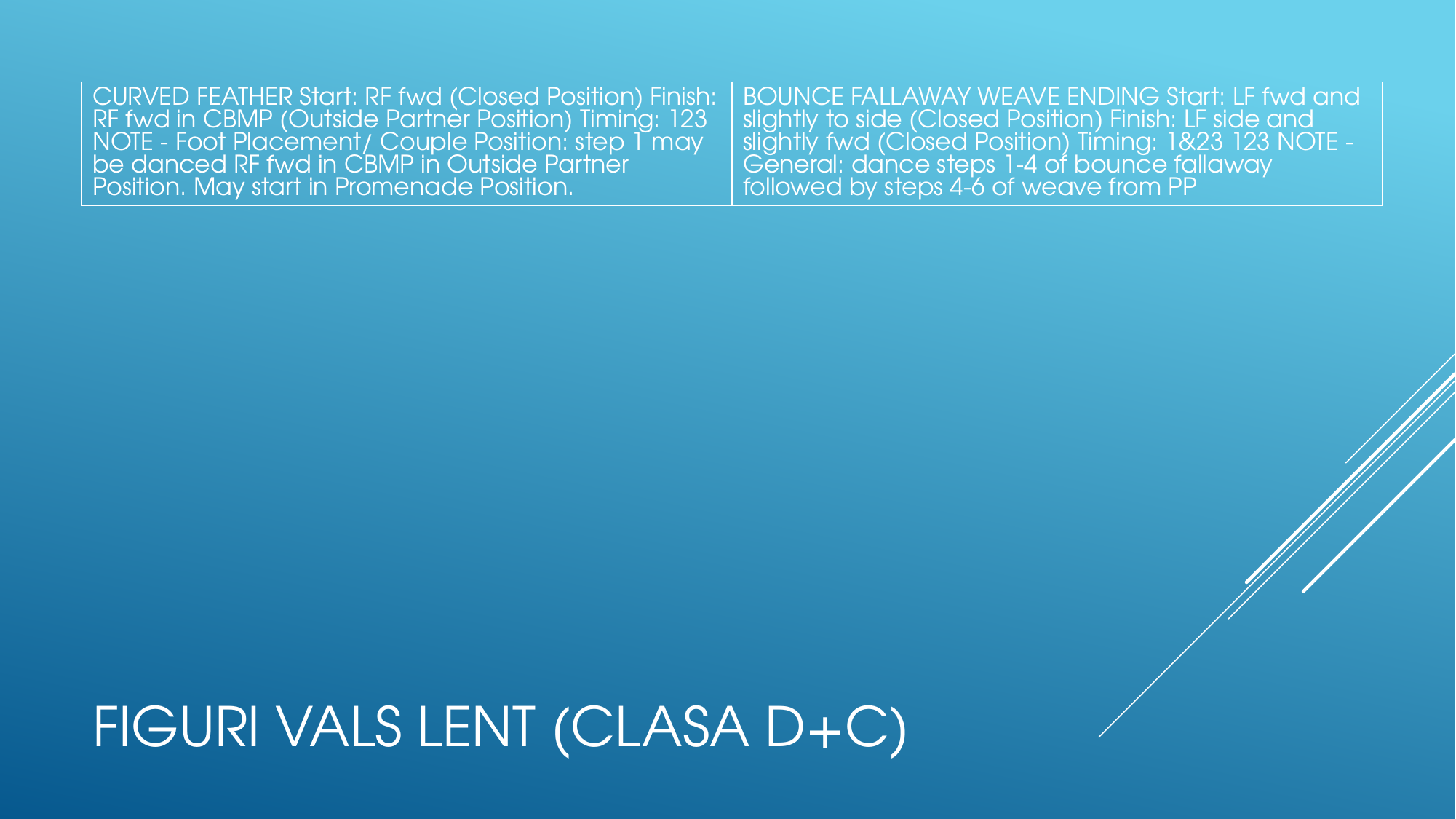

| CURVED FEATHER Start: RF fwd (Closed Position) Finish: RF fwd in CBMP (Outside Partner Position) Timing: 123 NOTE - Foot Placement/ Couple Position: step 1 may be danced RF fwd in CBMP in Outside Partner Position. May start in Promenade Position. | BOUNCE FALLAWAY WEAVE ENDING Start: LF fwd and slightly to side (Closed Position) Finish: LF side and slightly fwd (Closed Position) Timing: 1&23 123 NOTE - General: dance steps 1-4 of bounce fallaway followed by steps 4-6 of weave from PP |
| --- | --- |
# Figuri vals lent (clasa d+c)